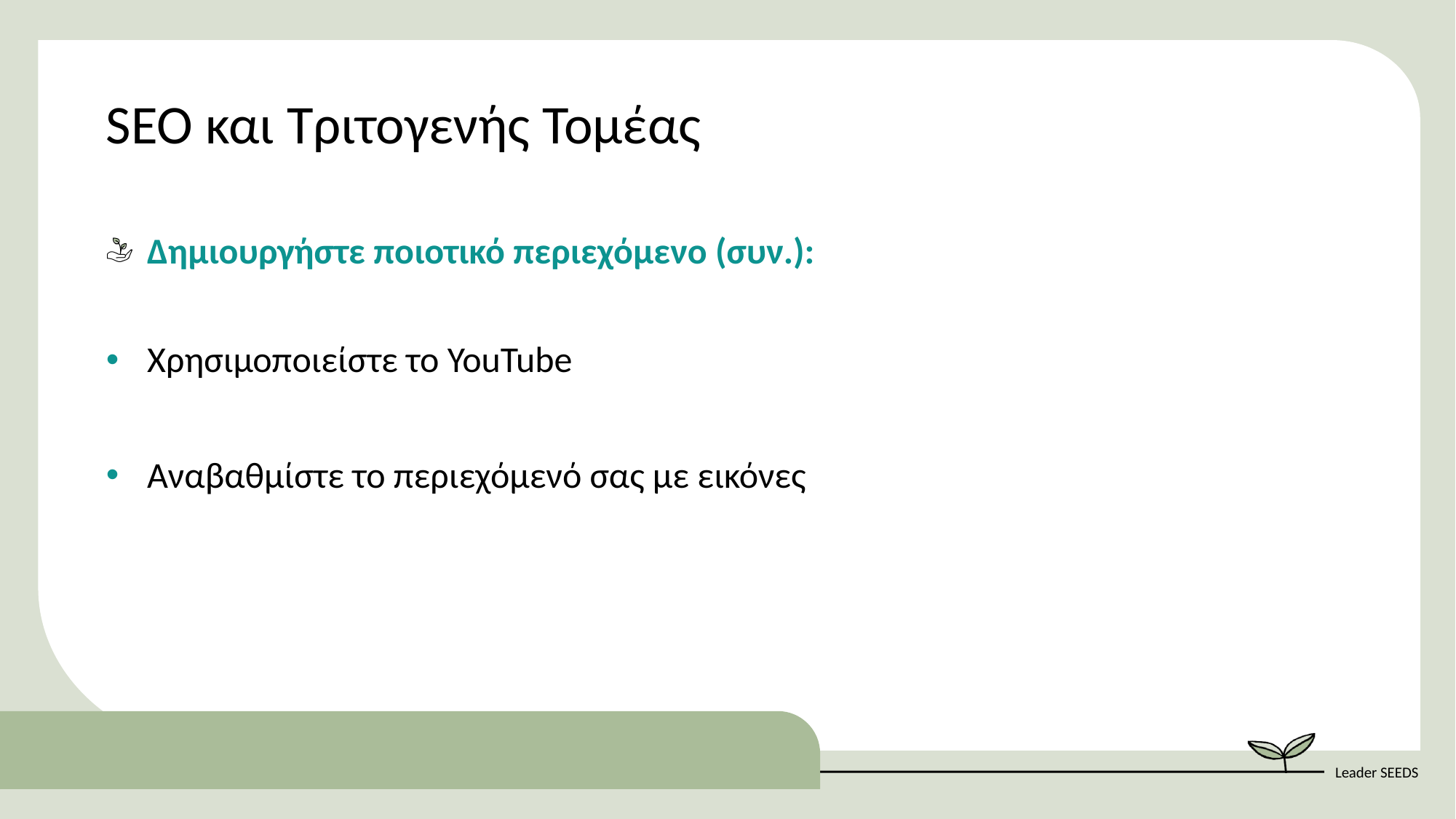

SEO και Τριτογενής Τομέας
Δημιουργήστε ποιοτικό περιεχόμενο (συν.):

Χρησιμοποιείστε το YouTube

Αναβαθμίστε το περιεχόμενό σας με εικόνες